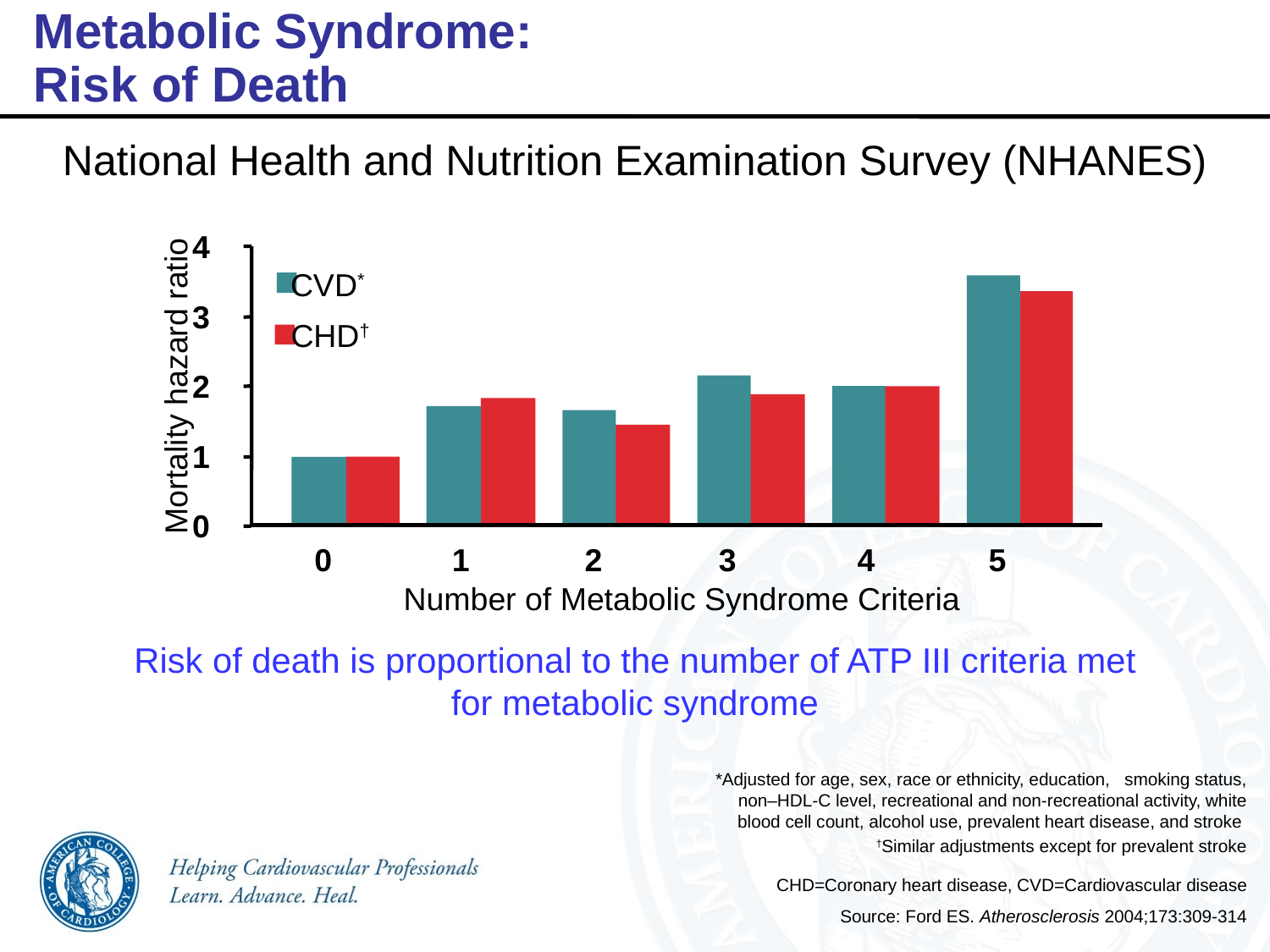

Metabolic Syndrome:
Risk of Death
National Health and Nutrition Examination Survey (NHANES)
4

CVD*

3

CHD†

Mortality hazard ratio
2

1

0

0
1
2
3
4
5
Number of Metabolic Syndrome Criteria
Risk of death is proportional to the number of ATP III criteria met for metabolic syndrome
*Adjusted for age, sex, race or ethnicity, education,   smoking status, non–HDL-C level, recreational and non-recreational activity, white blood cell count, alcohol use, prevalent heart disease, and stroke
†Similar adjustments except for prevalent stroke
CHD=Coronary heart disease, CVD=Cardiovascular disease
Source: Ford ES. Atherosclerosis 2004;173:309-314